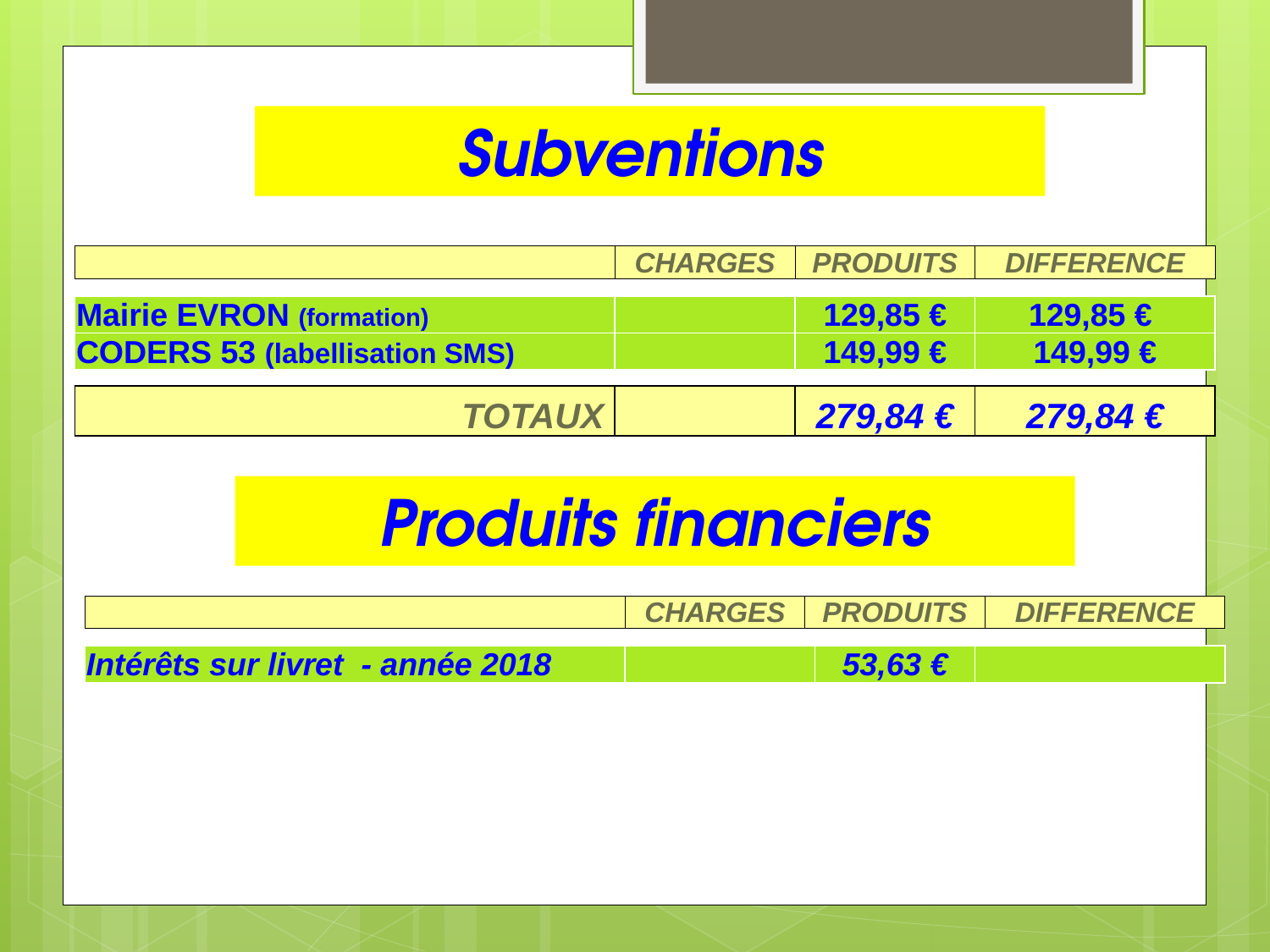

# Subventions
|  | CHARGES | PRODUITS | DIFFERENCE |
| --- | --- | --- | --- |
| Mairie EVRON (formation) |  | 129,85 € | 129,85 € |
| --- | --- | --- | --- |
| CODERS 53 (labellisation SMS) |  | 149,99 € | 149,99 € |
| TOTAUX |  | 279,84 € | 279,84 € |
| --- | --- | --- | --- |
Produits financiers
|  | CHARGES | PRODUITS | DIFFERENCE |
| --- | --- | --- | --- |
| Intérêts sur livret - année 2018 |  | 53,63 € |  |
| --- | --- | --- | --- |